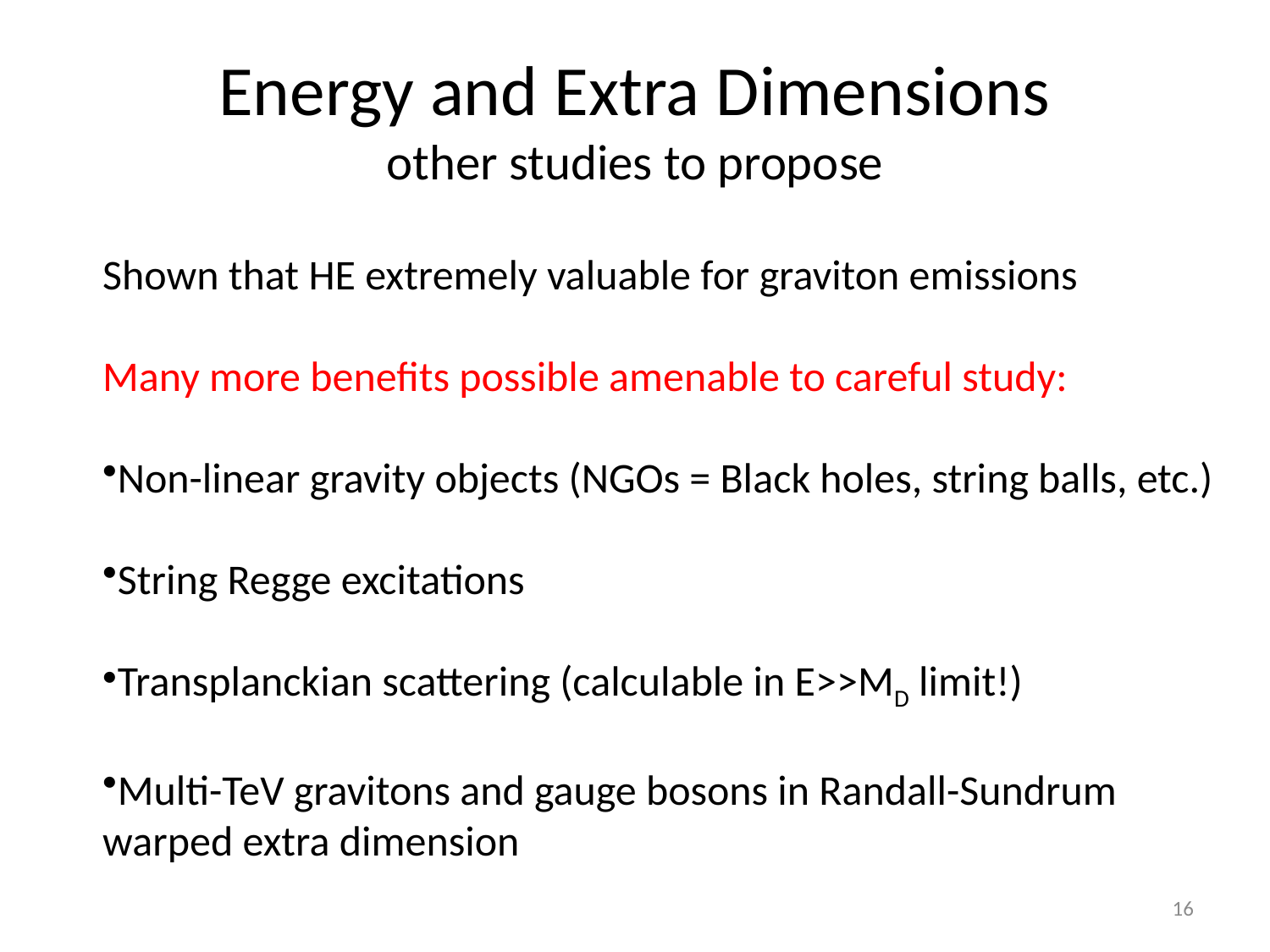

# Energy and Extra Dimensions other studies to propose
Shown that HE extremely valuable for graviton emissions

Many more benefits possible amenable to careful study:

Non-linear gravity objects (NGOs = Black holes, string balls, etc.)

String Regge excitations

Transplanckian scattering (calculable in E>>MD limit!)

Multi-TeV gravitons and gauge bosons in Randall-Sundrum warped extra dimension
16